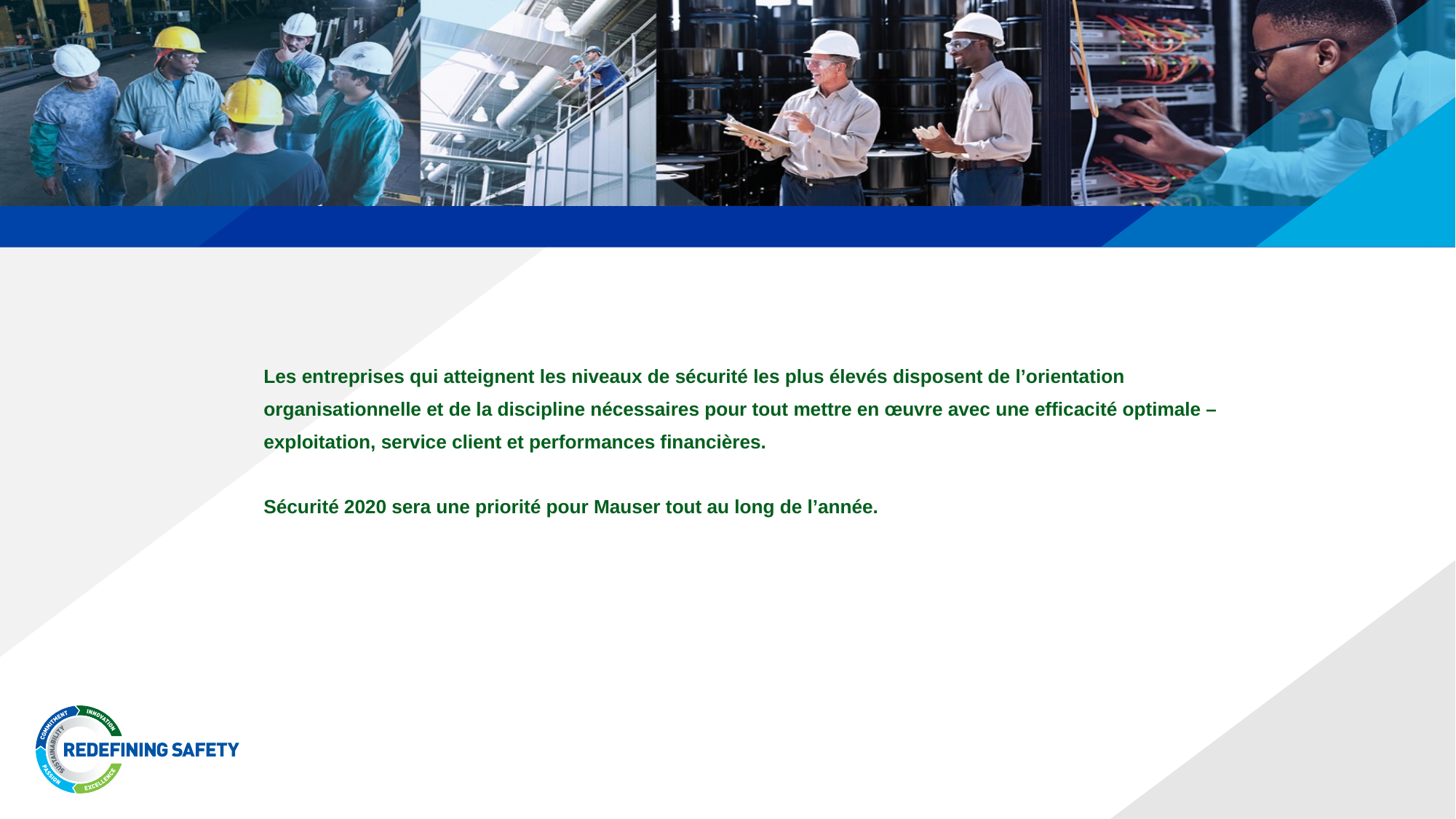

# Les entreprises qui atteignent les niveaux de sécurité les plus élevés disposent de l’orientation organisationnelle et de la discipline nécessaires pour tout mettre en œuvre avec une efficacité optimale – exploitation, service client et performances financières. Sécurité 2020 sera une priorité pour Mauser tout au long de l’année.